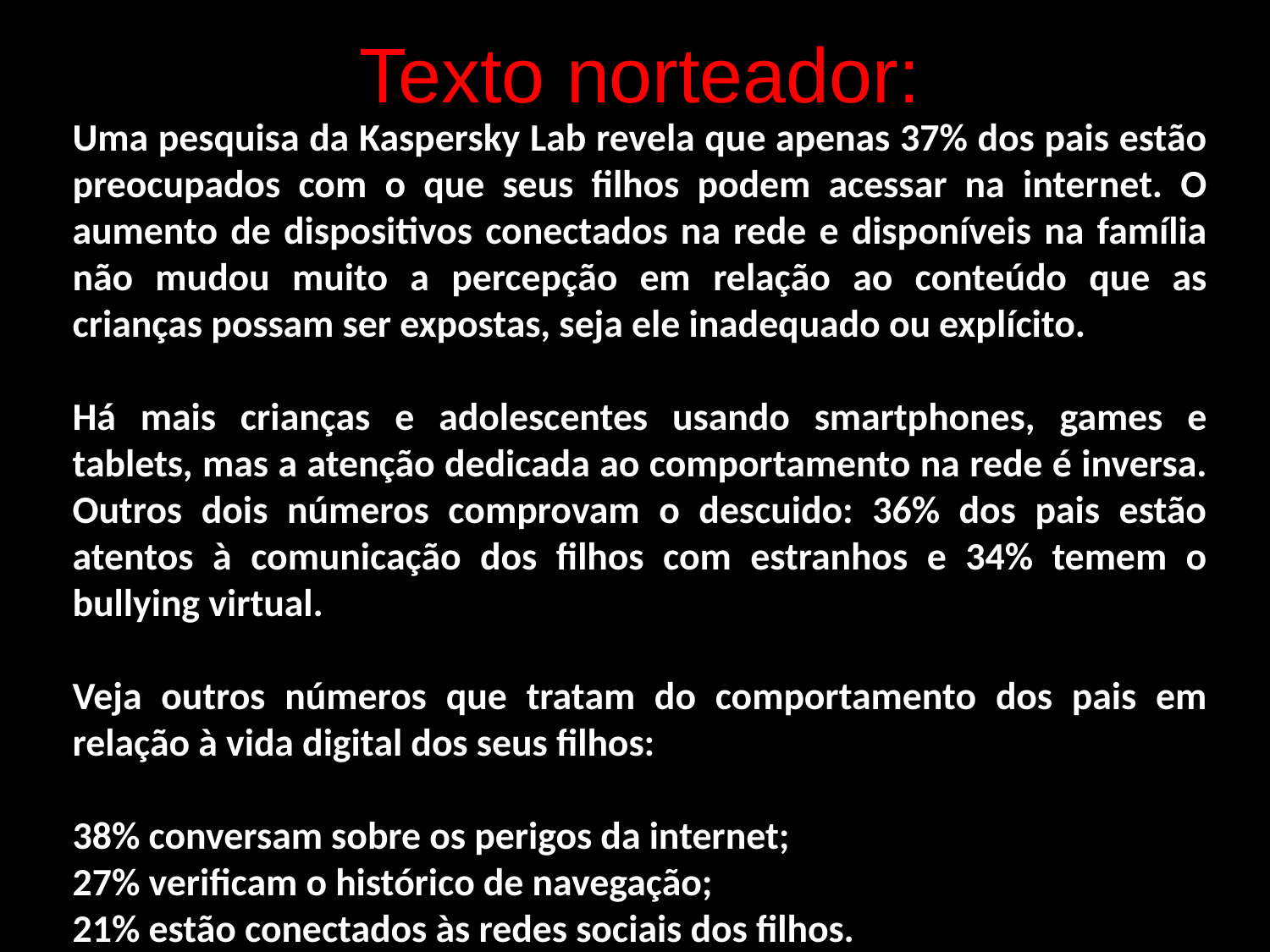

Texto norteador:
Uma pesquisa da Kaspersky Lab revela que apenas 37% dos pais estão preocupados com o que seus filhos podem acessar na internet. O aumento de dispositivos conectados na rede e disponíveis na família não mudou muito a percepção em relação ao conteúdo que as crianças possam ser expostas, seja ele inadequado ou explícito.

Há mais crianças e adolescentes usando smartphones, games e tablets, mas a atenção dedicada ao comportamento na rede é inversa. Outros dois números comprovam o descuido: 36% dos pais estão atentos à comunicação dos filhos com estranhos e 34% temem o bullying virtual.

Veja outros números que tratam do comportamento dos pais em relação à vida digital dos seus filhos:

38% conversam sobre os perigos da internet;
27% verificam o histórico de navegação;
21% estão conectados às redes sociais dos filhos.